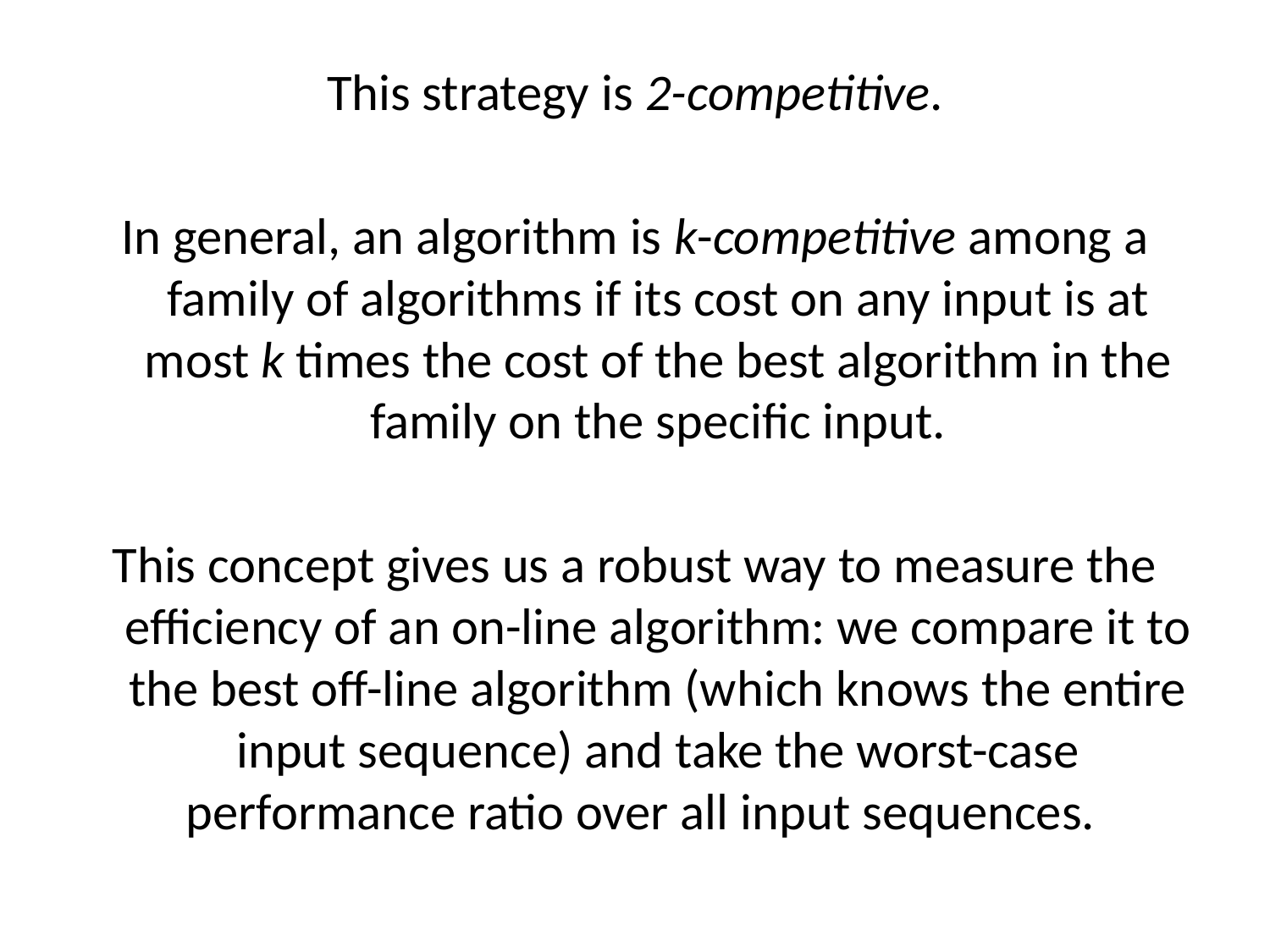

This strategy is 2-competitive.

In general, an algorithm is k-competitive among a family of algorithms if its cost on any input is at most k times the cost of the best algorithm in the family on the specific input.

This concept gives us a robust way to measure the efficiency of an on-line algorithm: we compare it to the best off-line algorithm (which knows the entire input sequence) and take the worst-case performance ratio over all input sequences.